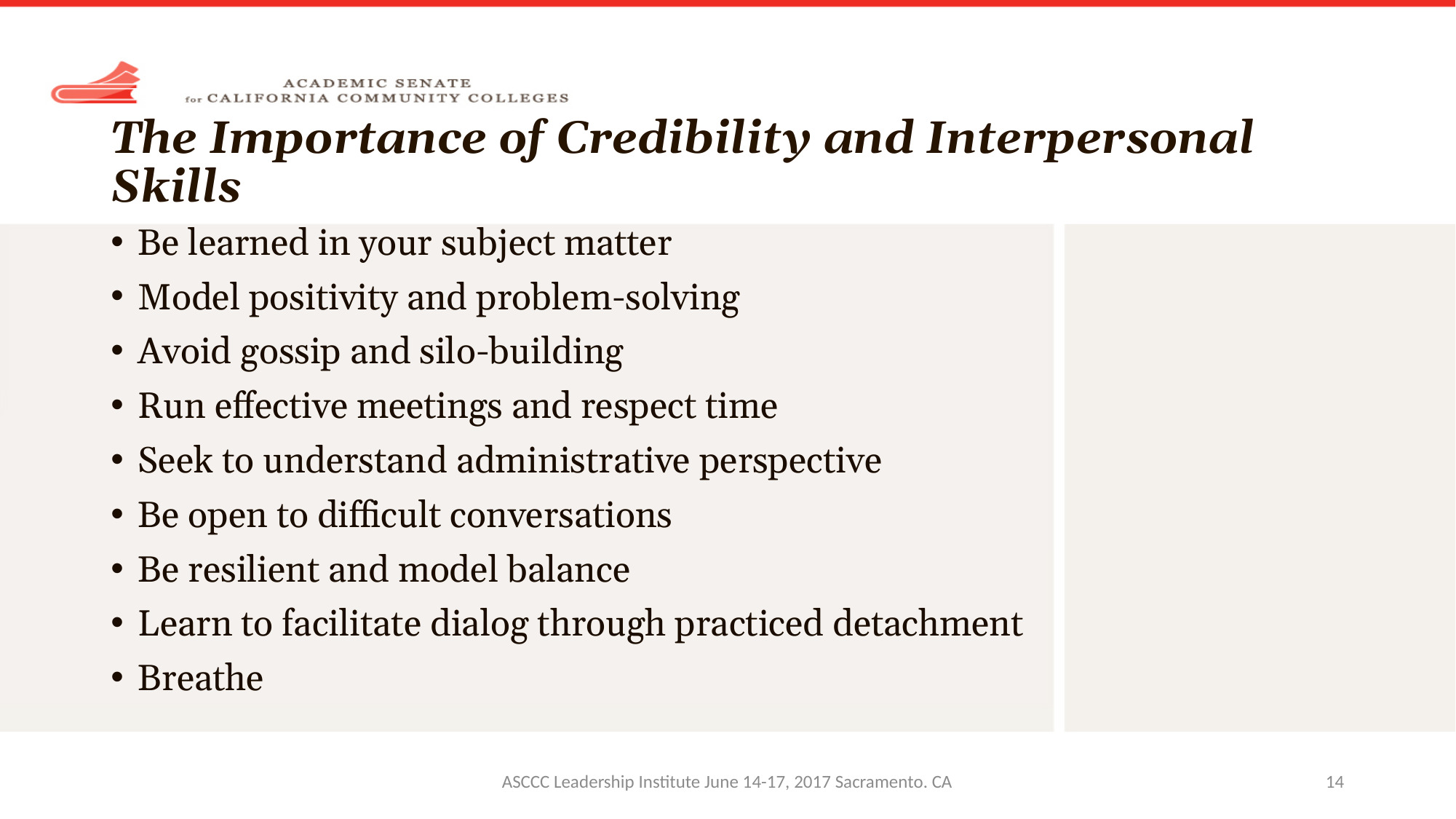

# The Importance of Credibility and Interpersonal Skills
Be learned in your subject matter
Model positivity and problem-solving
Avoid gossip and silo-building
Run effective meetings and respect time
Seek to understand administrative perspective
Be open to difficult conversations
Be resilient and model balance
Learn to facilitate dialog through practiced detachment
Breathe

ASCCC Leadership Institute June 14-17, 2017 Sacramento. CA
14